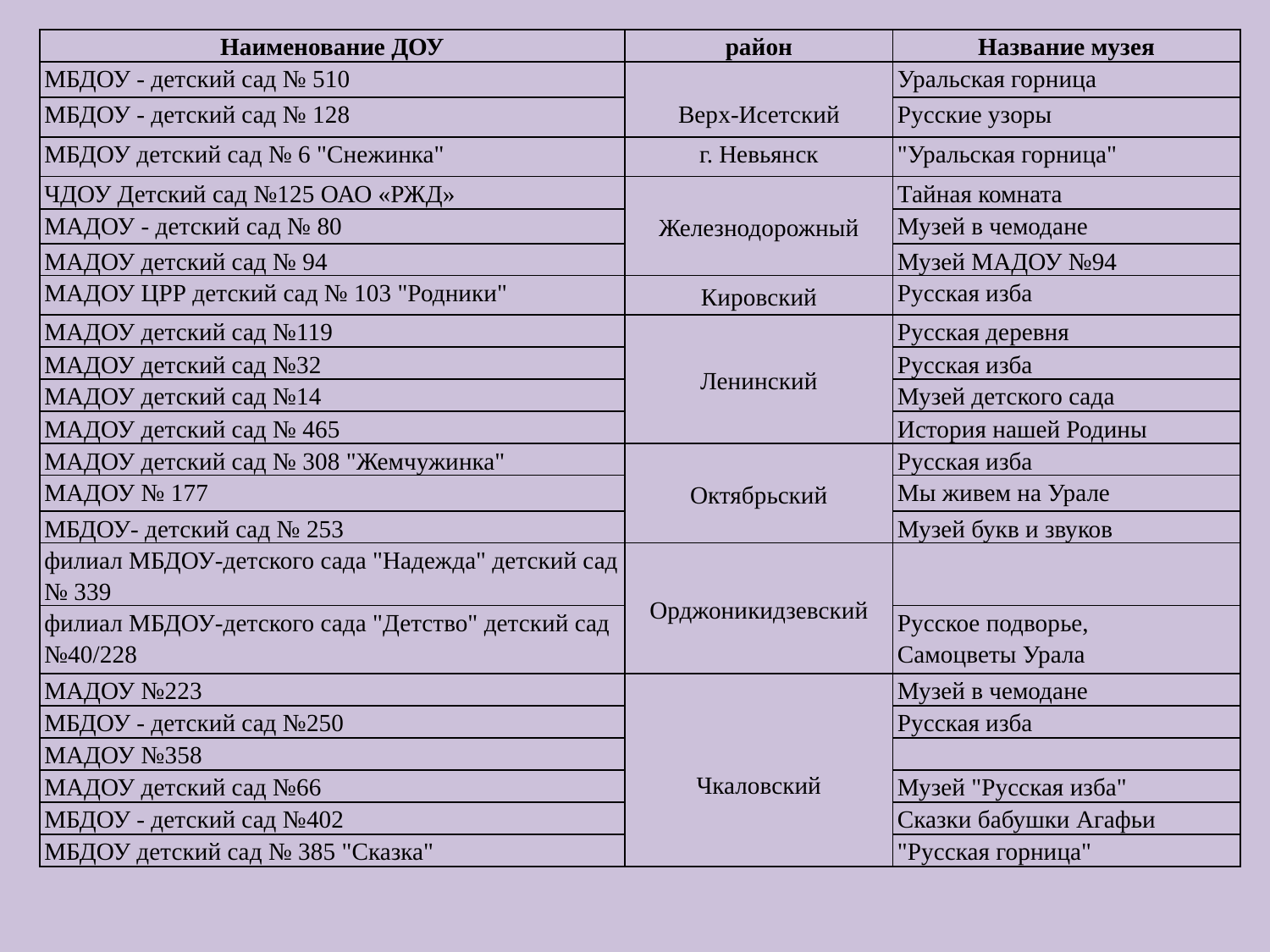

| Наименование ДОУ | район | Название музея |
| --- | --- | --- |
| МБДОУ - детский сад № 510 | Верх-Исетский | Уральская горница |
| МБДОУ - детский сад № 128 |  | Русские узоры |
| МБДОУ детский сад № 6 "Снежинка" | г. Невьянск | "Уральская горница" |
| ЧДОУ Детский сад №125 ОАО «РЖД» | Железнодорожный | Тайная комната |
| МАДОУ - детский сад № 80 |  | Музей в чемодане |
| МАДОУ детский сад № 94 |  | Музей МАДОУ №94 |
| МАДОУ ЦРР детский сад № 103 "Родники" | Кировский | Русская изба |
| МАДОУ детский сад №119 | Ленинский | Русская деревня |
| МАДОУ детский сад №32 |  | Русская изба |
| МАДОУ детский сад №14 |  | Музей детского сада |
| МАДОУ детский сад № 465 |  | История нашей Родины |
| МАДОУ детский сад № 308 "Жемчужинка" | Октябрьский | Русская изба |
| МАДОУ № 177 |  | Мы живем на Урале |
| МБДОУ- детский сад № 253 |  | Музей букв и звуков |
| филиал МБДОУ-детского сада "Надежда" детский сад № 339 | Орджоникидзевский |  |
| филиал МБДОУ-детского сада "Детство" детский сад №40/228 |  | Русское подворье, Самоцветы Урала |
| МАДОУ №223 | Чкаловский | Музей в чемодане |
| МБДОУ - детский сад №250 |  | Русская изба |
| МАДОУ №358 |  |  |
| МАДОУ детский сад №66 |  | Музей "Русская изба" |
| МБДОУ - детский сад №402 |  | Сказки бабушки Агафьи |
| МБДОУ детский сад № 385 "Сказка" |  | "Русская горница" |